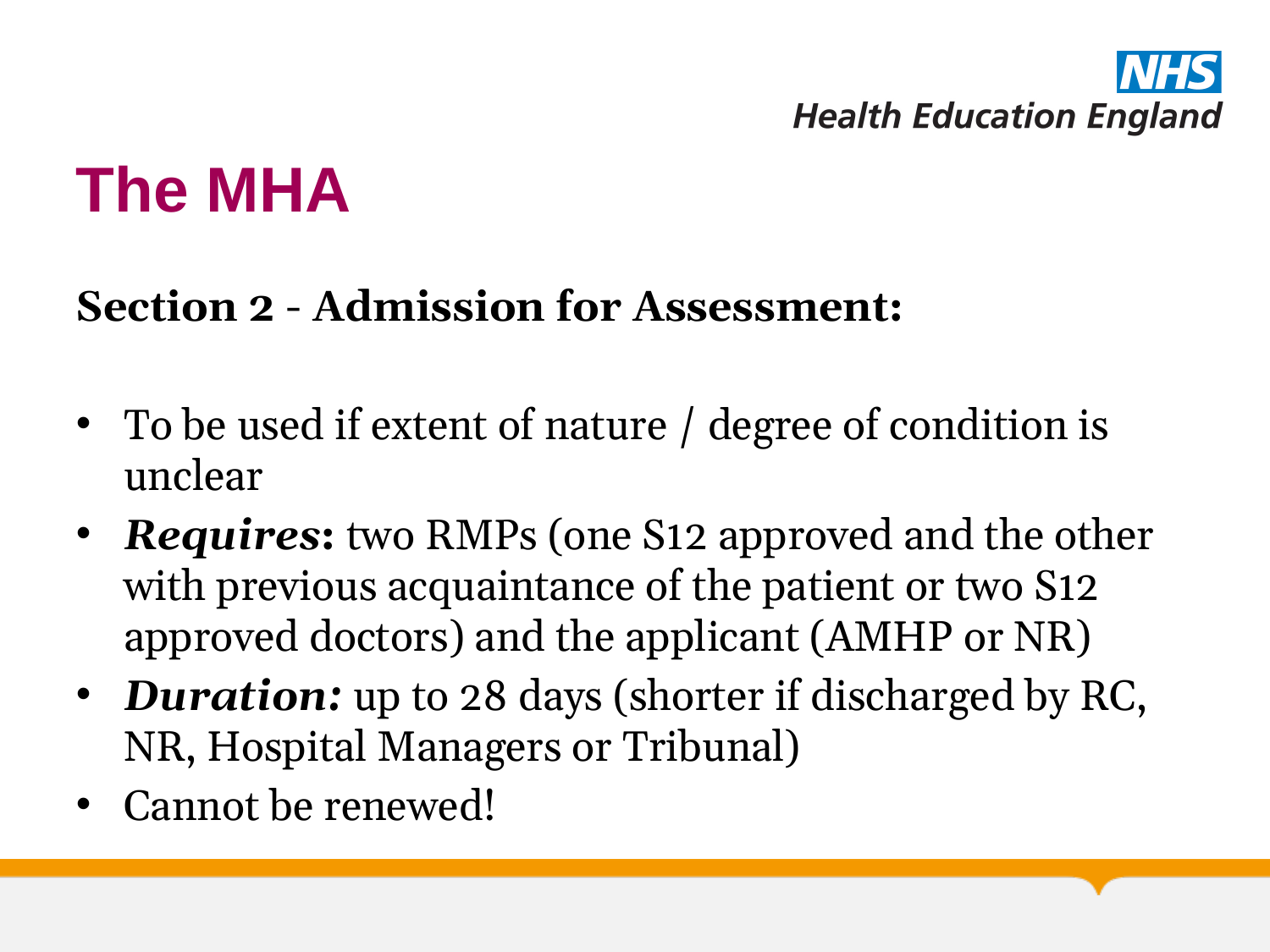

# The MHA
Section 2 - Admission for Assessment:

To be used if extent of nature / degree of condition is unclear
Requires: two RMPs (one S12 approved and the other with previous acquaintance of the patient or two S12 approved doctors) and the applicant (AMHP or NR)
Duration: up to 28 days (shorter if discharged by RC, NR, Hospital Managers or Tribunal)
Cannot be renewed!